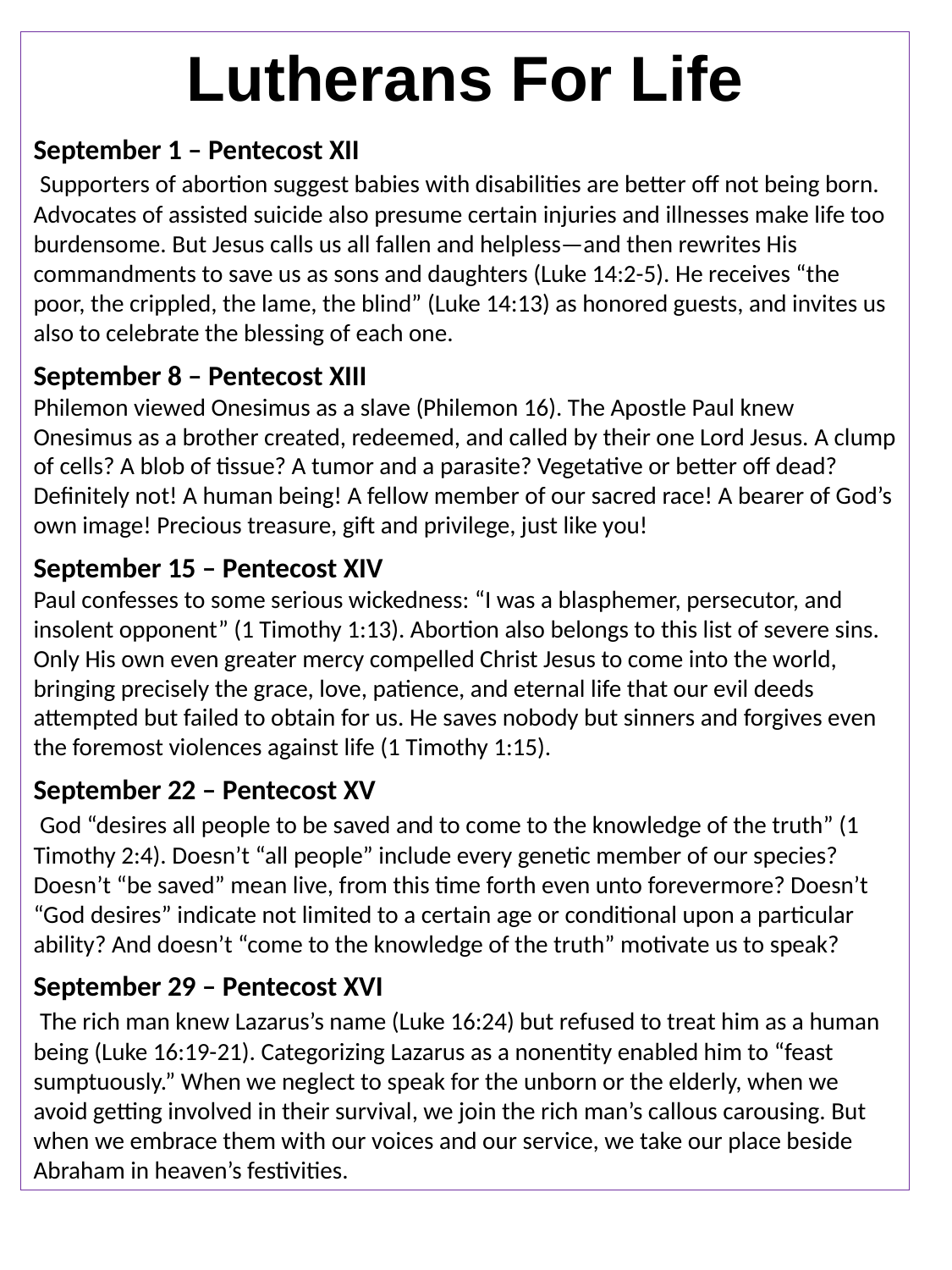

Lutherans For Life

September 1 – Pentecost XII
 Supporters of abortion suggest babies with disabilities are better off not being born. Advocates of assisted suicide also presume certain injuries and illnesses make life too burdensome. But Jesus calls us all fallen and helpless—and then rewrites His commandments to save us as sons and daughters (Luke 14:2-5). He receives “the poor, the crippled, the lame, the blind” (Luke 14:13) as honored guests, and invites us also to celebrate the blessing of each one.

September 8 – Pentecost XIII
Philemon viewed Onesimus as a slave (Philemon 16). The Apostle Paul knew Onesimus as a brother created, redeemed, and called by their one Lord Jesus. A clump of cells? A blob of tissue? A tumor and a parasite? Vegetative or better off dead? Definitely not! A human being! A fellow member of our sacred race! A bearer of God’s own image! Precious treasure, gift and privilege, just like you!

September 15 – Pentecost XIV
Paul confesses to some serious wickedness: “I was a blasphemer, persecutor, and insolent opponent” (1 Timothy 1:13). Abortion also belongs to this list of severe sins. Only His own even greater mercy compelled Christ Jesus to come into the world, bringing precisely the grace, love, patience, and eternal life that our evil deeds attempted but failed to obtain for us. He saves nobody but sinners and forgives even the foremost violences against life (1 Timothy 1:15).

September 22 – Pentecost XV
 God “desires all people to be saved and to come to the knowledge of the truth” (1 Timothy 2:4). Doesn’t “all people” include every genetic member of our species? Doesn’t “be saved” mean live, from this time forth even unto forevermore? Doesn’t “God desires” indicate not limited to a certain age or conditional upon a particular ability? And doesn’t “come to the knowledge of the truth” motivate us to speak?

September 29 – Pentecost XVI
 The rich man knew Lazarus’s name (Luke 16:24) but refused to treat him as a human being (Luke 16:19-21). Categorizing Lazarus as a nonentity enabled him to “feast sumptuously.” When we neglect to speak for the unborn or the elderly, when we avoid getting involved in their survival, we join the rich man’s callous carousing. But when we embrace them with our voices and our service, we take our place beside Abraham in heaven’s festivities.